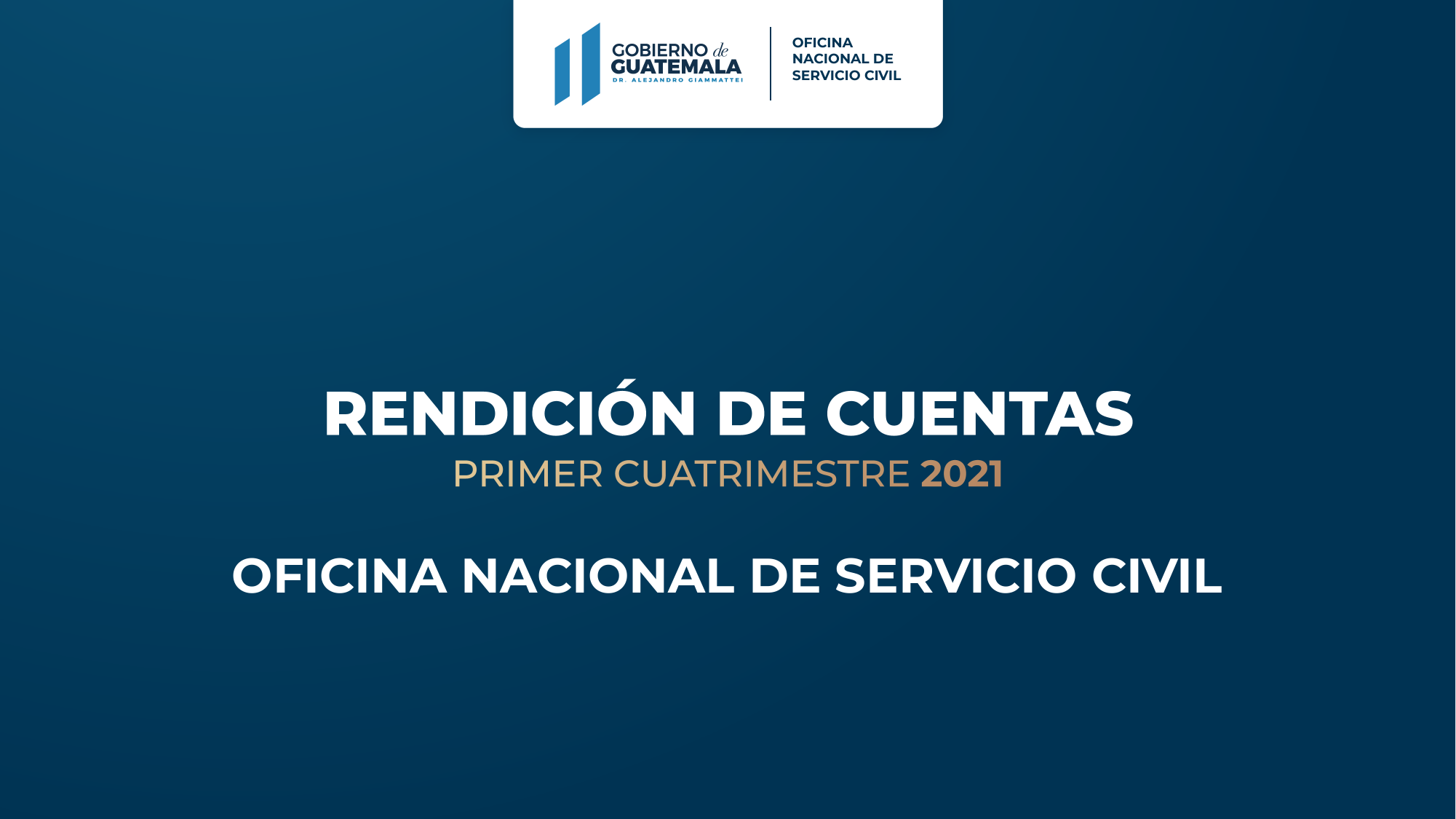

OFICINA NACIONAL DE SERVICIO CIVIL
OFICINA NACIONAL DE SERVICIO CIVIL